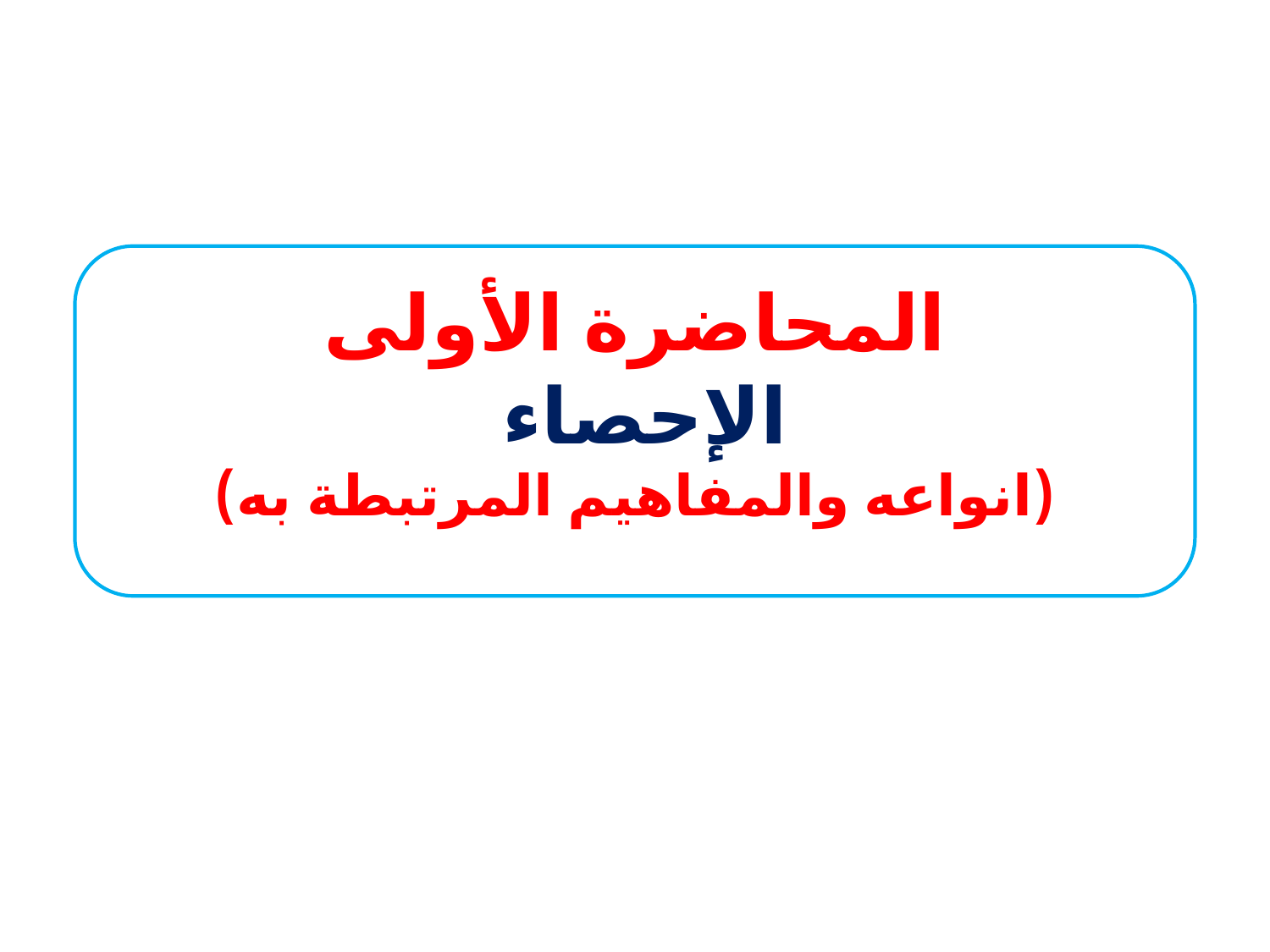

المحاضرة الأولى
الإحصاء
(انواعه والمفاهيم المرتبطة به)